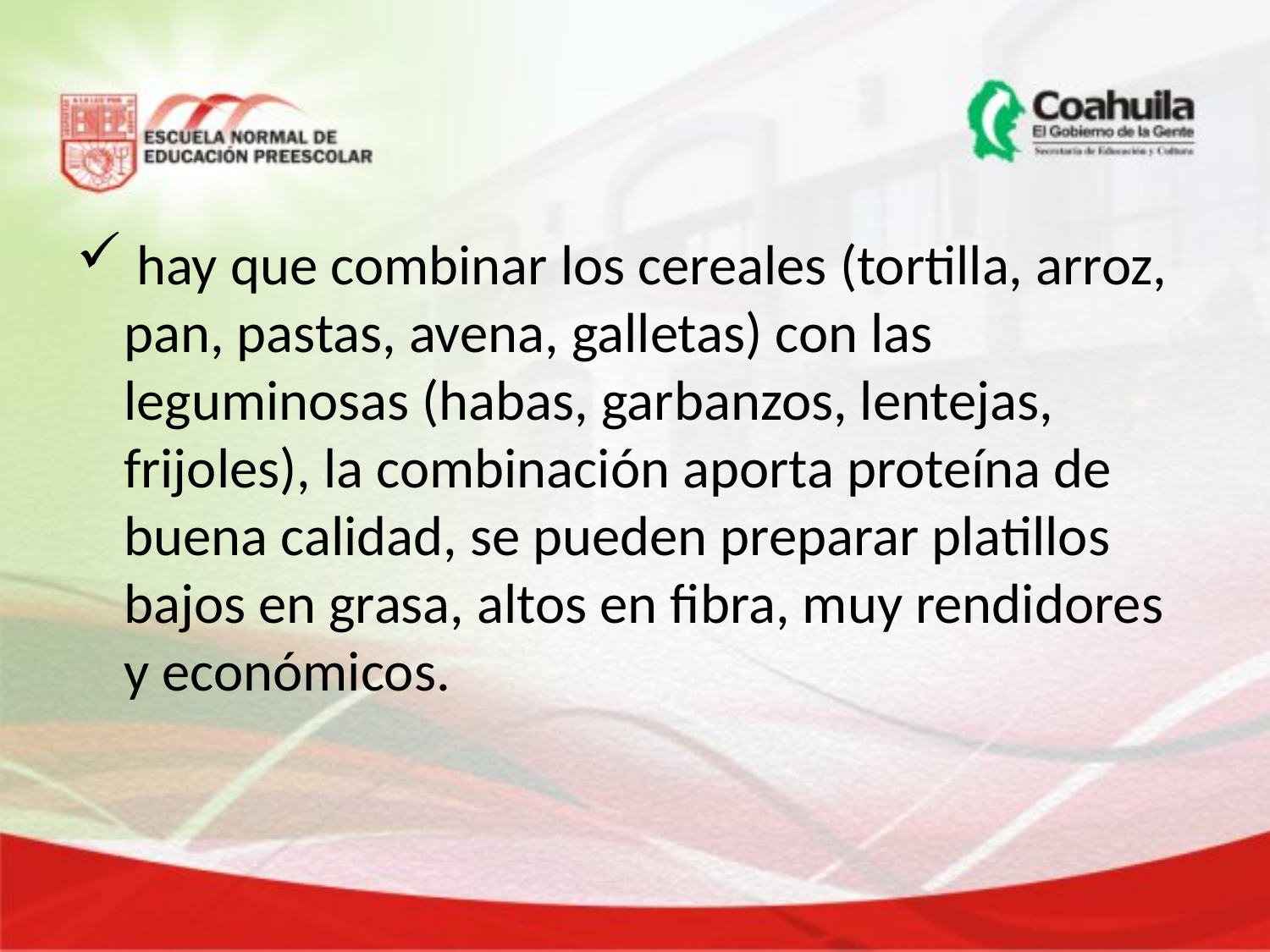

#
 hay que combinar los cereales (tortilla, arroz, pan, pastas, avena, galletas) con las leguminosas (habas, garbanzos, lentejas, frijoles), la combinación aporta proteína de buena calidad, se pueden preparar platillos bajos en grasa, altos en fibra, muy rendidores y económicos.